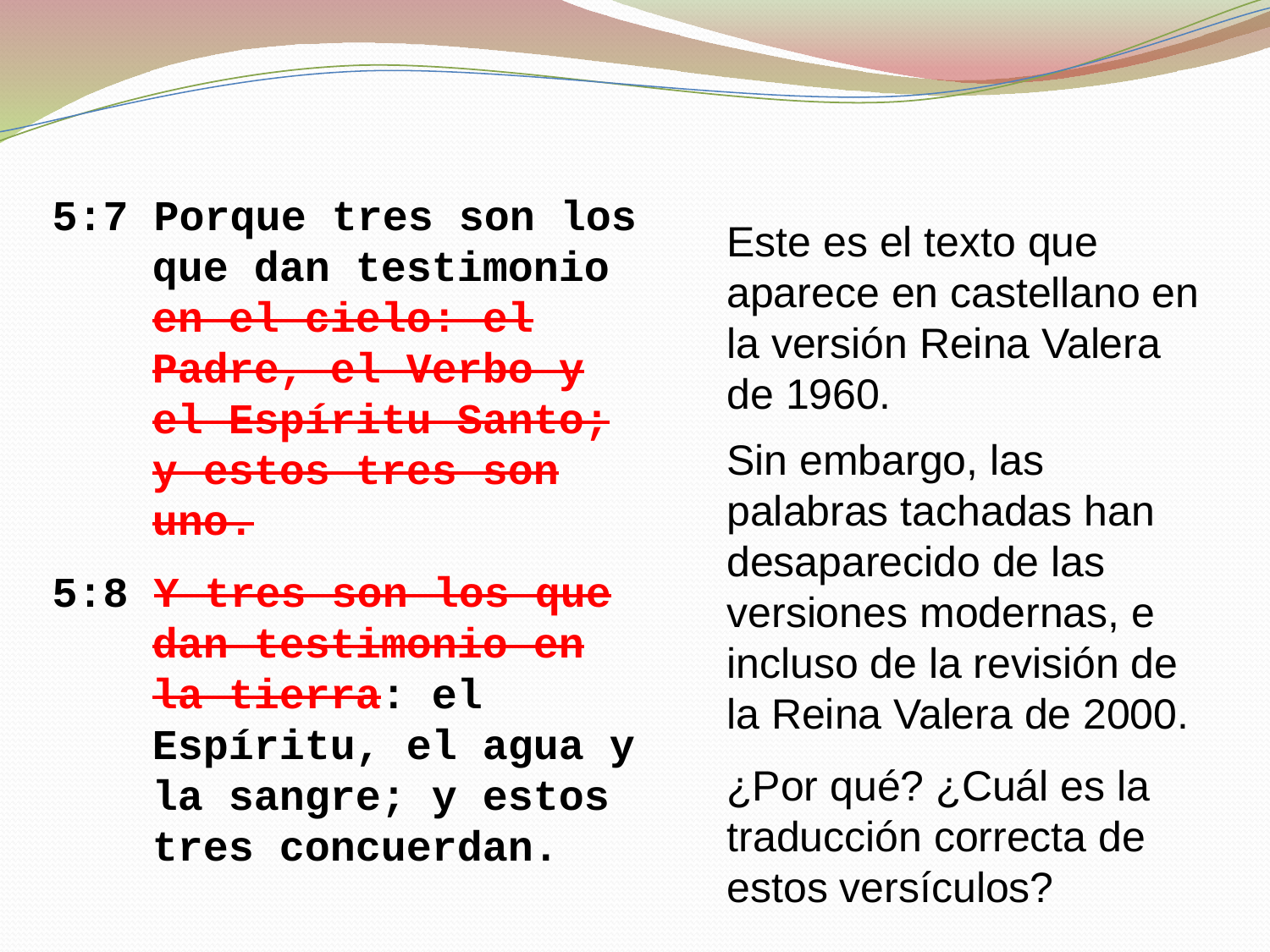

5:7 Porque tres son los que dan testimonio en el cielo: el Padre, el Verbo y el Espíritu Santo; y estos tres son uno.
5:8 Y tres son los que dan testimonio en la tierra: el Espíritu, el agua y la sangre; y estos tres concuerdan.
Este es el texto que aparece en castellano en la versión Reina Valera de 1960.
Sin embargo, las palabras tachadas han desaparecido de las versiones modernas, e incluso de la revisión de la Reina Valera de 2000.
¿Por qué? ¿Cuál es la traducción correcta de estos versículos?